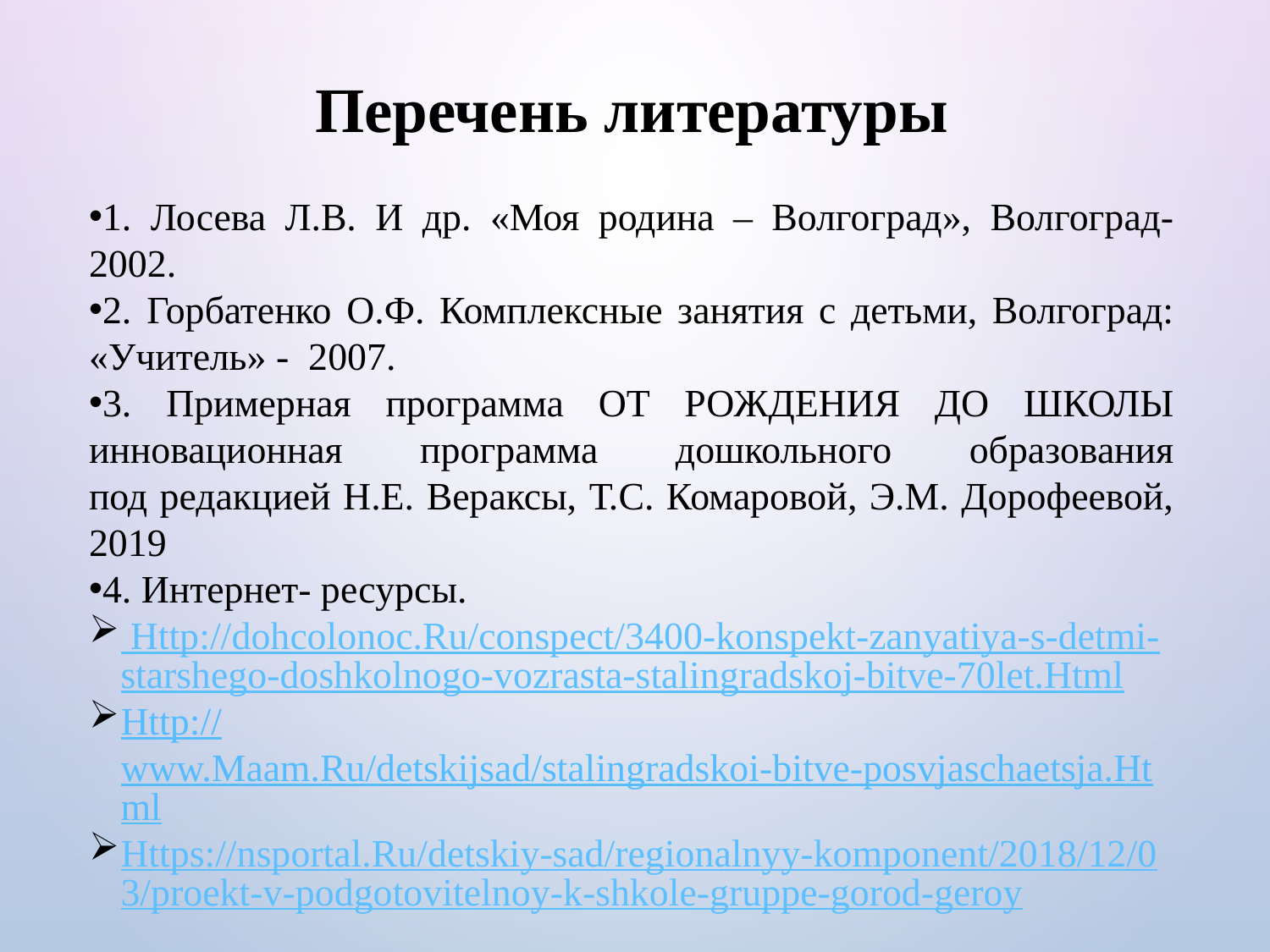

Перечень литературы

1. Лосева Л.В. И др. «Моя родина – Волгоград», Волгоград- 2002.
2. Горбатенко О.Ф. Комплексные занятия с детьми, Волгоград: «Учитель» -  2007.
3. Примерная программа ОТ РОЖДЕНИЯ ДО ШКОЛЫ
инновационная программа дошкольного образования
под редакцией Н.Е. Вераксы, Т.С. Комаровой, Э.М. Дорофеевой, 2019
4. Интернет- ресурсы.
 Http://dohcolonoc.Ru/conspect/3400-konspekt-zanyatiya-s-detmi-starshego-doshkolnogo-vozrasta-stalingradskoj-bitve-70let.Html
Http://www.Maam.Ru/detskijsad/stalingradskoi-bitve-posvjaschaetsja.Html
Https://nsportal.Ru/detskiy-sad/regionalnyy-komponent/2018/12/03/proekt-v-podgotovitelnoy-k-shkole-gruppe-gorod-geroy